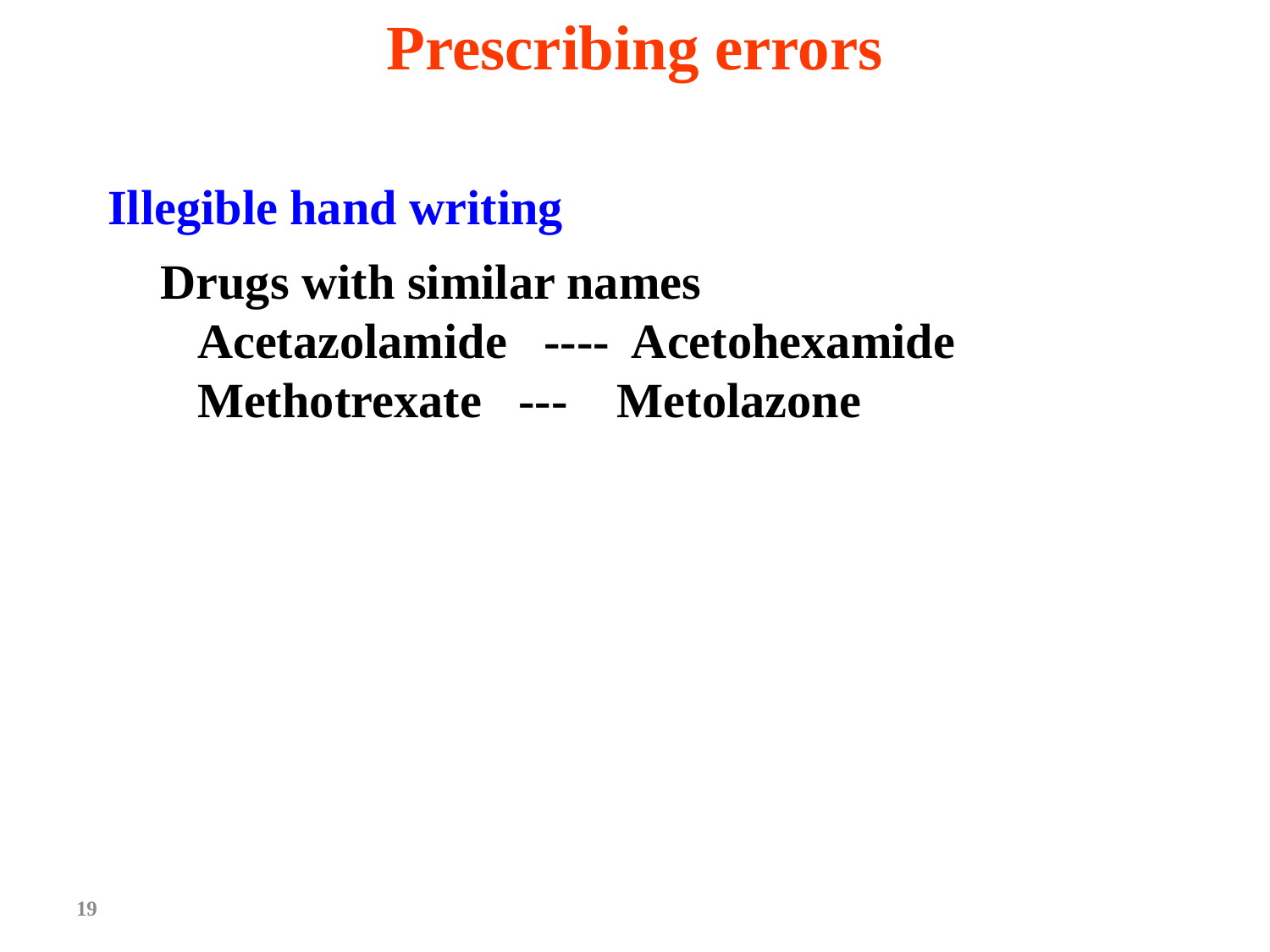

Prescribing errors
Illegible hand writing
Drugs with similar names
   Acetazolamide   ----  Acetohexamide
   Methotrexate   ---    Metolazone
19